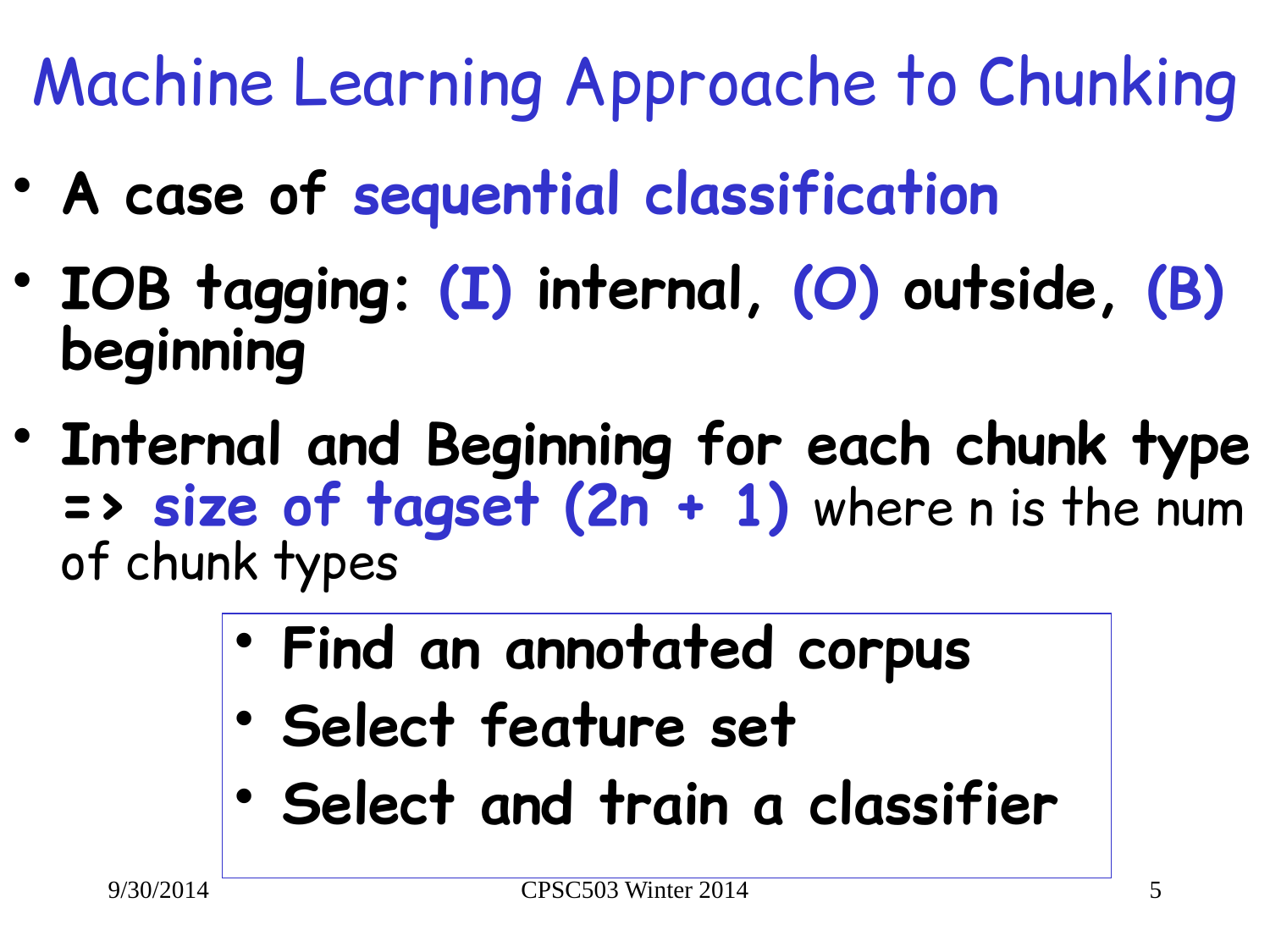

# Machine Learning Approache to Chunking
A case of sequential classification
IOB tagging: (I) internal, (O) outside, (B) beginning
Internal and Beginning for each chunk type => size of tagset (2n + 1) where n is the num of chunk types

Find an annotated corpus
Select feature set
Select and train a classifier

9/30/2014
CPSC503 Winter 2014
5